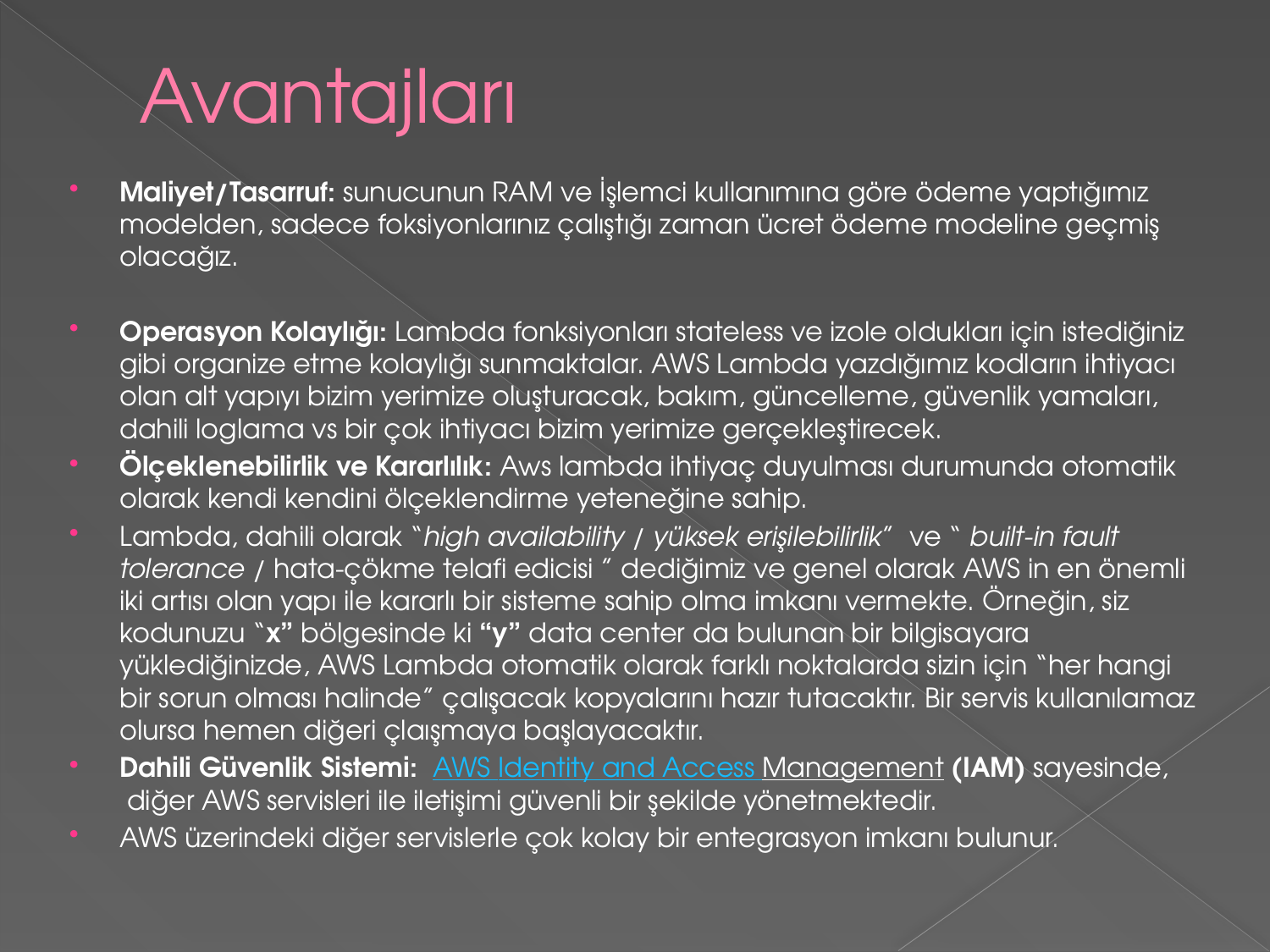

# Avantajları
Maliyet/Tasarruf: sunucunun RAM ve İşlemci kullanımına göre ödeme yaptığımız modelden, sadece foksiyonlarınız çalıştığı zaman ücret ödeme modeline geçmiş olacağız.

Operasyon Kolaylığı: Lambda fonksiyonları stateless ve izole oldukları için istediğiniz gibi organize etme kolaylığı sunmaktalar. AWS Lambda yazdığımız kodların ihtiyacı olan alt yapıyı bizim yerimize oluşturacak, bakım, güncelleme, güvenlik yamaları, dahili loglama vs bir çok ihtiyacı bizim yerimize gerçekleştirecek.
Ölçeklenebilirlik ve Kararlılık: Aws lambda ihtiyaç duyulması durumunda otomatik olarak kendi kendini ölçeklendirme yeteneğine sahip.
Lambda, dahili olarak “high availability / yüksek erişilebilirlik”  ve “ built-in fault tolerance / hata-çökme telafi edicisi ” dediğimiz ve genel olarak AWS in en önemli iki artısı olan yapı ile kararlı bir sisteme sahip olma imkanı vermekte. Örneğin, siz kodunuzu “x” bölgesinde ki “y” data center da bulunan bir bilgisayara yüklediğinizde, AWS Lambda otomatik olarak farklı noktalarda sizin için “her hangi bir sorun olması halinde” çalışacak kopyalarını hazır tutacaktır. Bir servis kullanılamaz olursa hemen diğeri çlaışmaya başlayacaktır.
Dahili Güvenlik Sistemi:  AWS Identity and Access Management (IAM) sayesinde,  diğer AWS servisleri ile iletişimi güvenli bir şekilde yönetmektedir.
AWS üzerindeki diğer servislerle çok kolay bir entegrasyon imkanı bulunur.